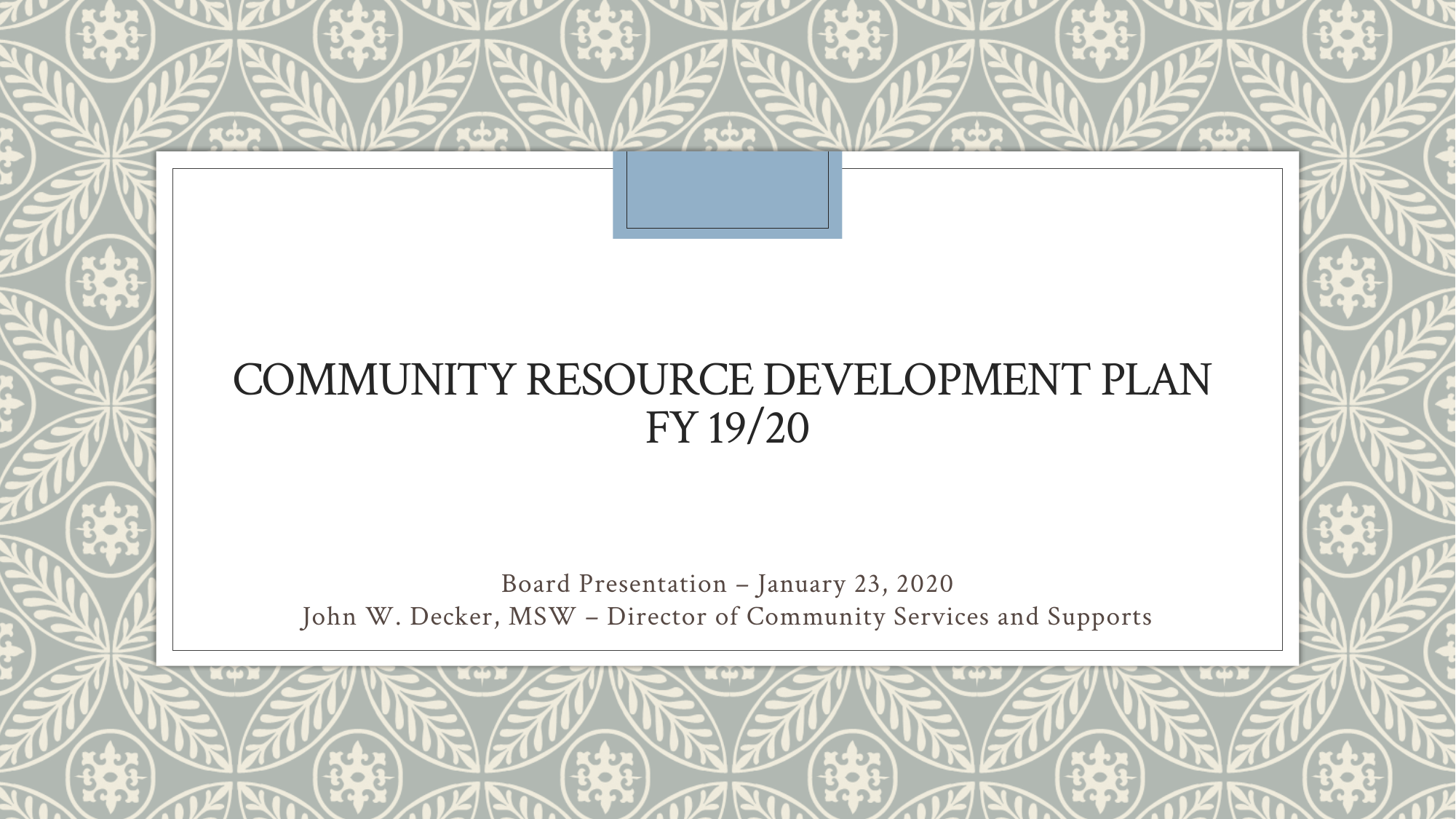

# Community resource Development Plan FY 19/20
Board Presentation – January 23, 2020
John W. Decker, MSW – Director of Community Services and Supports